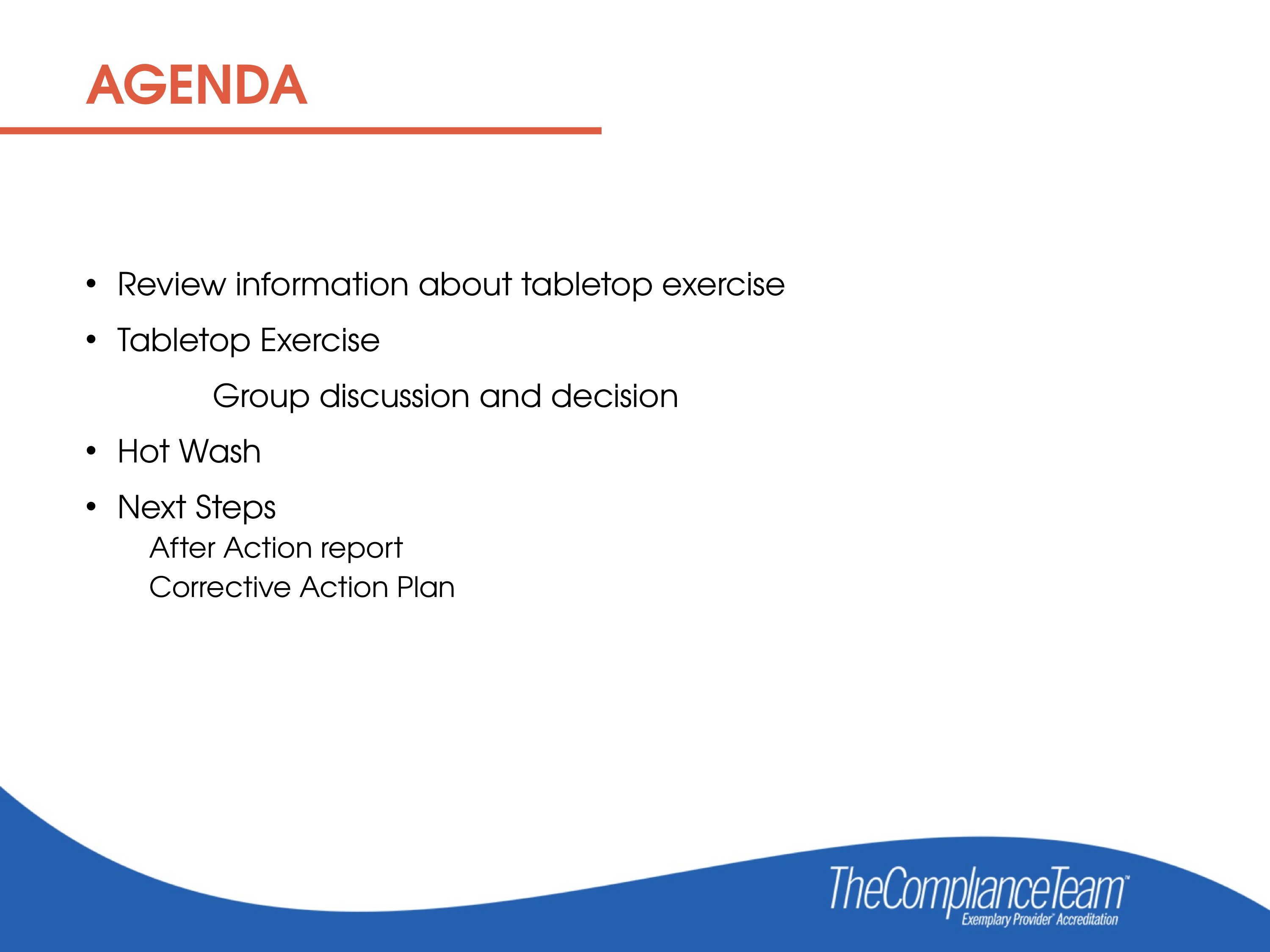

AGENDA
Review information about tabletop exercise
Tabletop Exercise
		Group discussion and decision
Hot Wash
Next Steps
After Action report
Corrective Action Plan